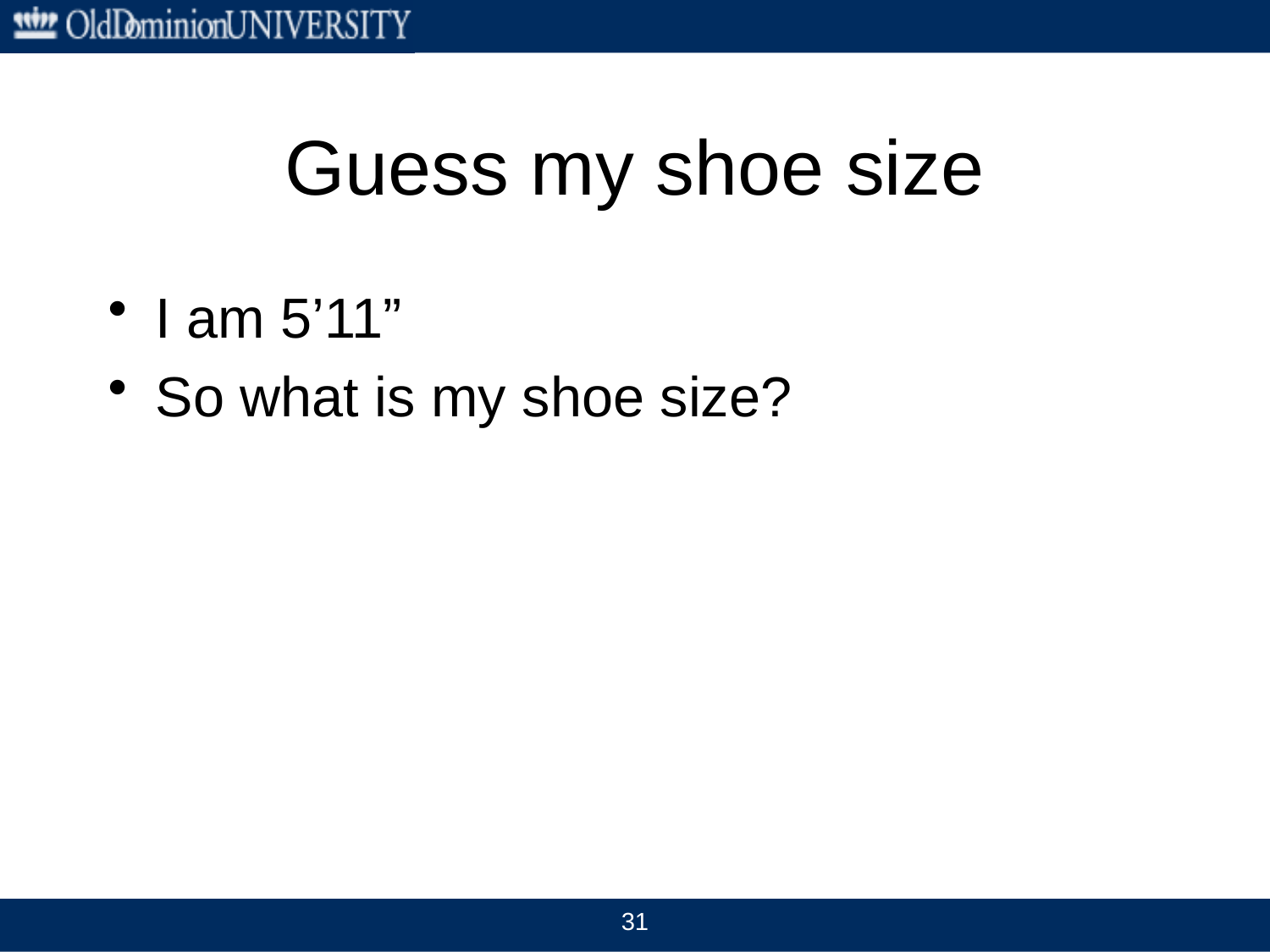

# Guess my shoe size
I am 5’11”
So what is my shoe size?
31